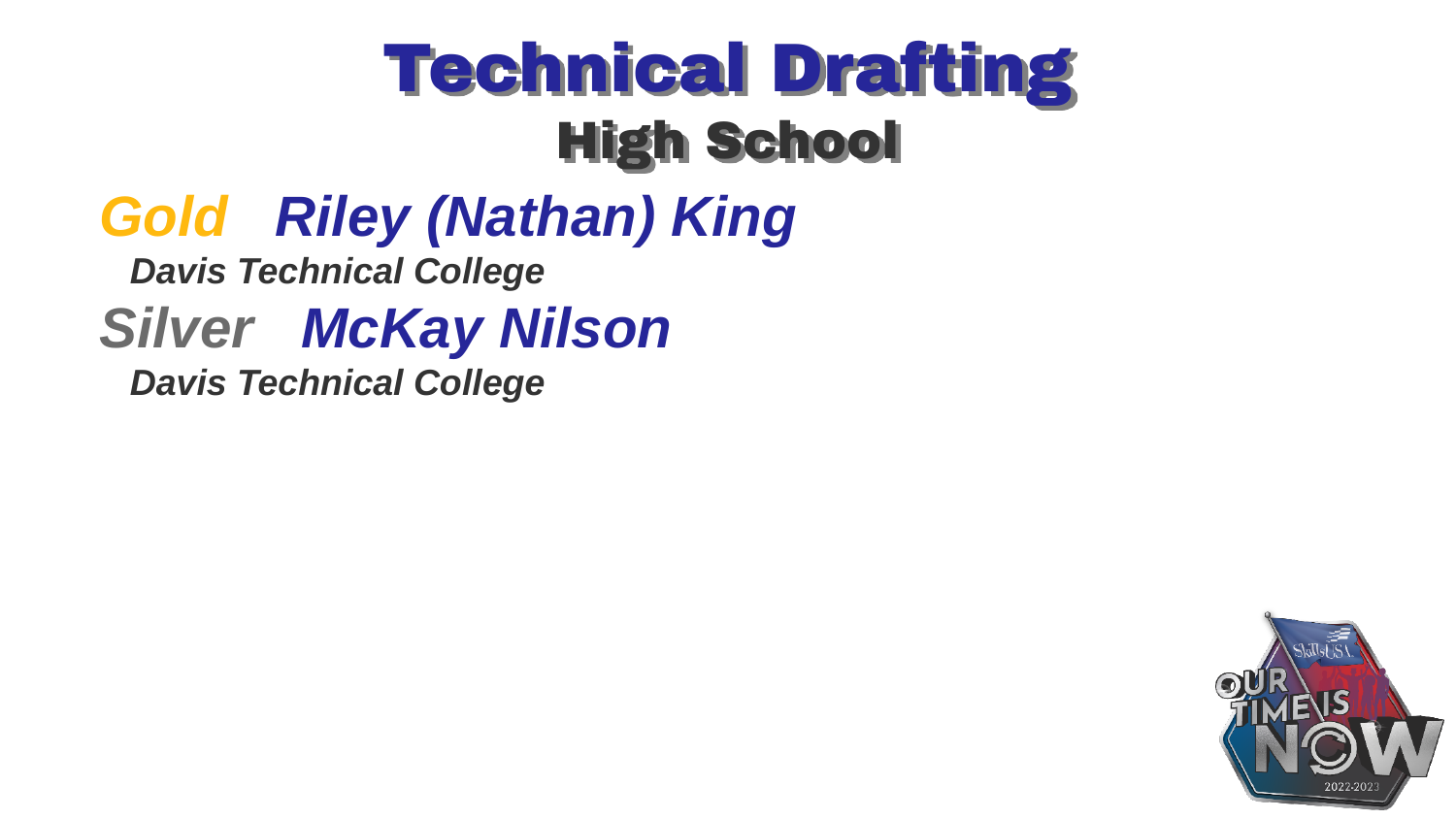

# Technical Drafting High School
Gold   Riley (Nathan) King
   Davis Technical College
Silver   McKay Nilson
   Davis Technical College